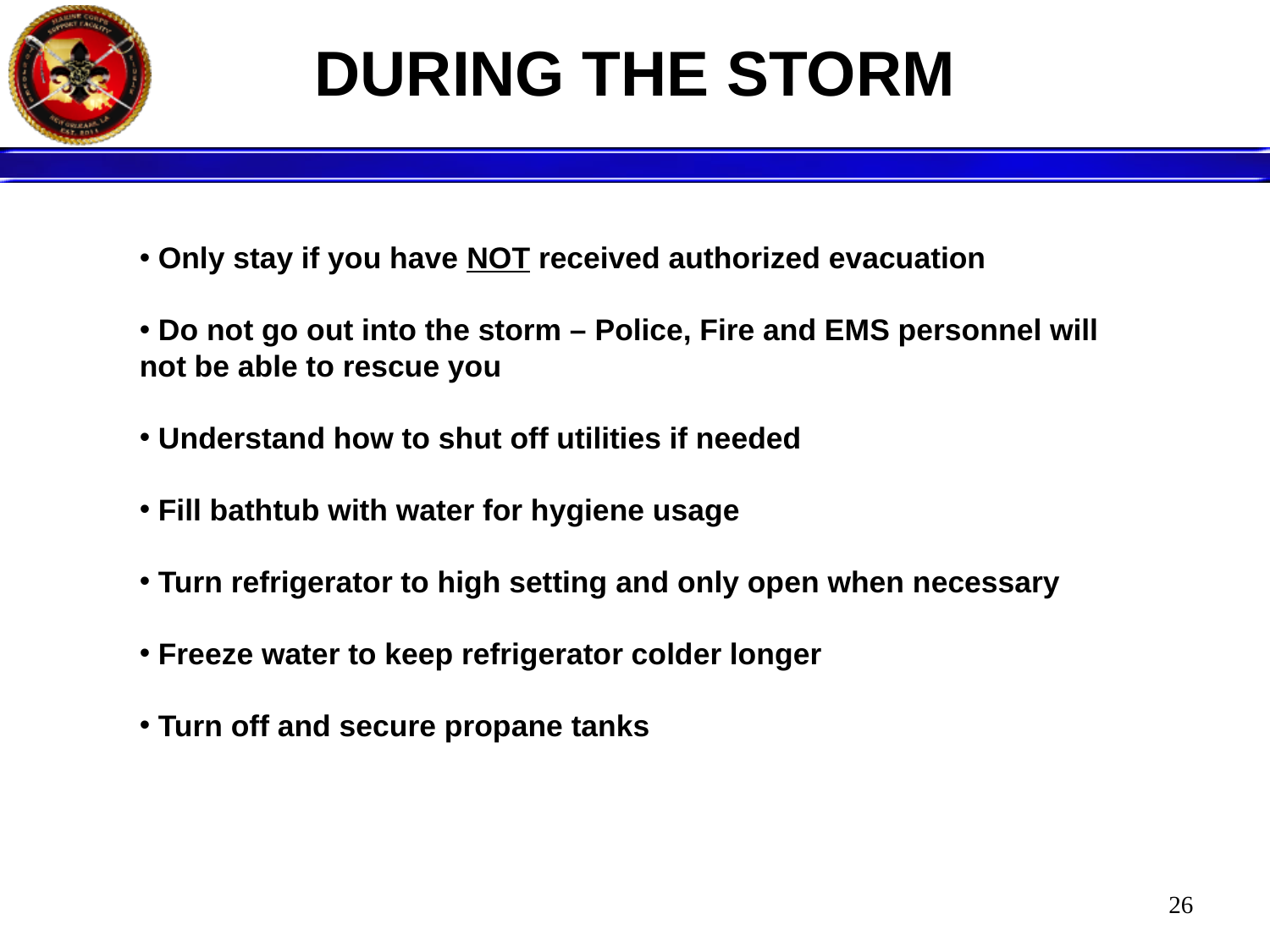

DURING THE STORM
 Only stay if you have NOT received authorized evacuation

 Do not go out into the storm – Police, Fire and EMS personnel will not be able to rescue you

 Understand how to shut off utilities if needed

 Fill bathtub with water for hygiene usage

 Turn refrigerator to high setting and only open when necessary

 Freeze water to keep refrigerator colder longer

 Turn off and secure propane tanks

26